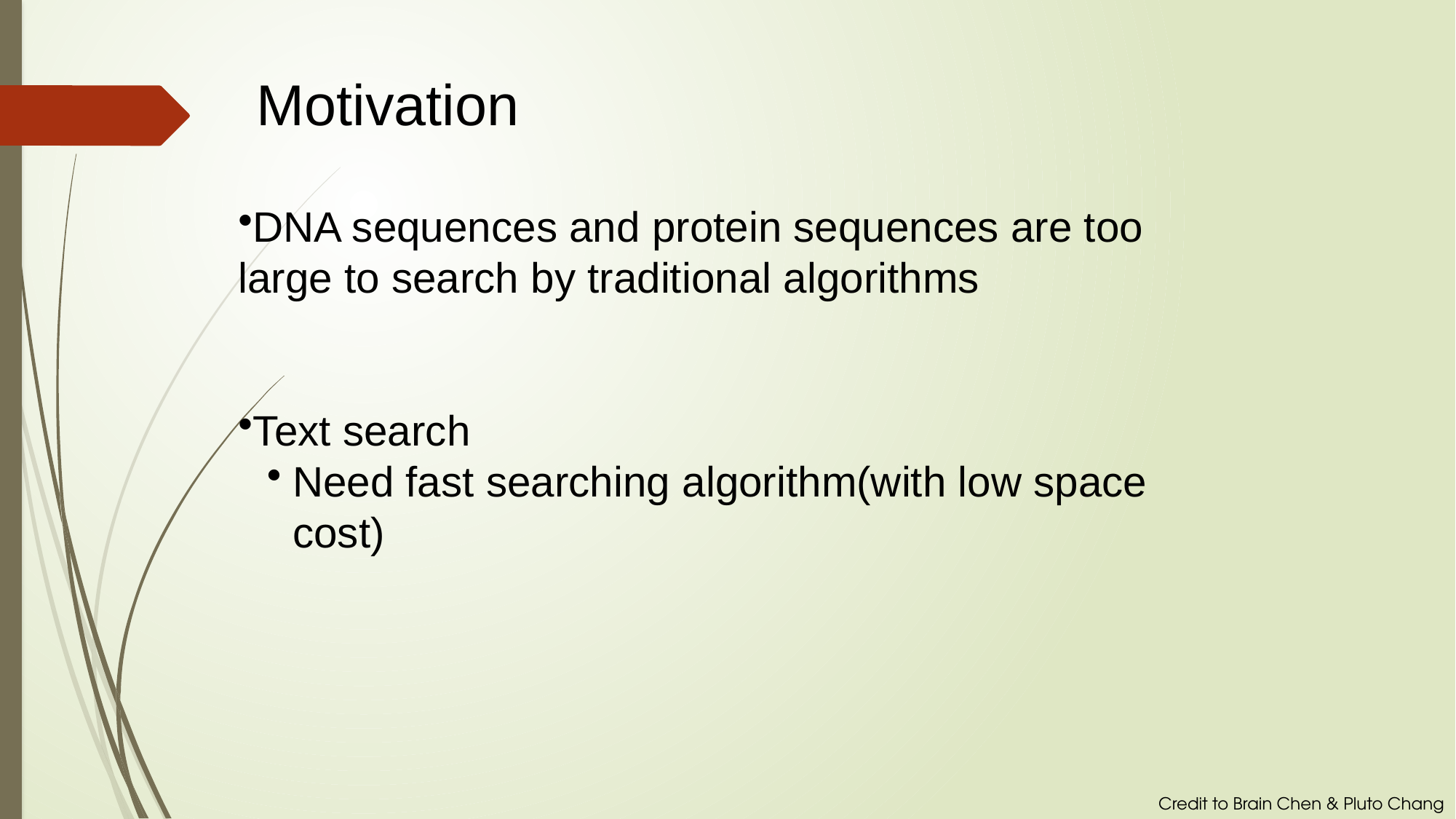

Motivation
DNA sequences and protein sequences are too large to search by traditional algorithms

Text search
Need fast searching algorithm(with low space cost)

Credit to Brain Chen & Pluto Chang